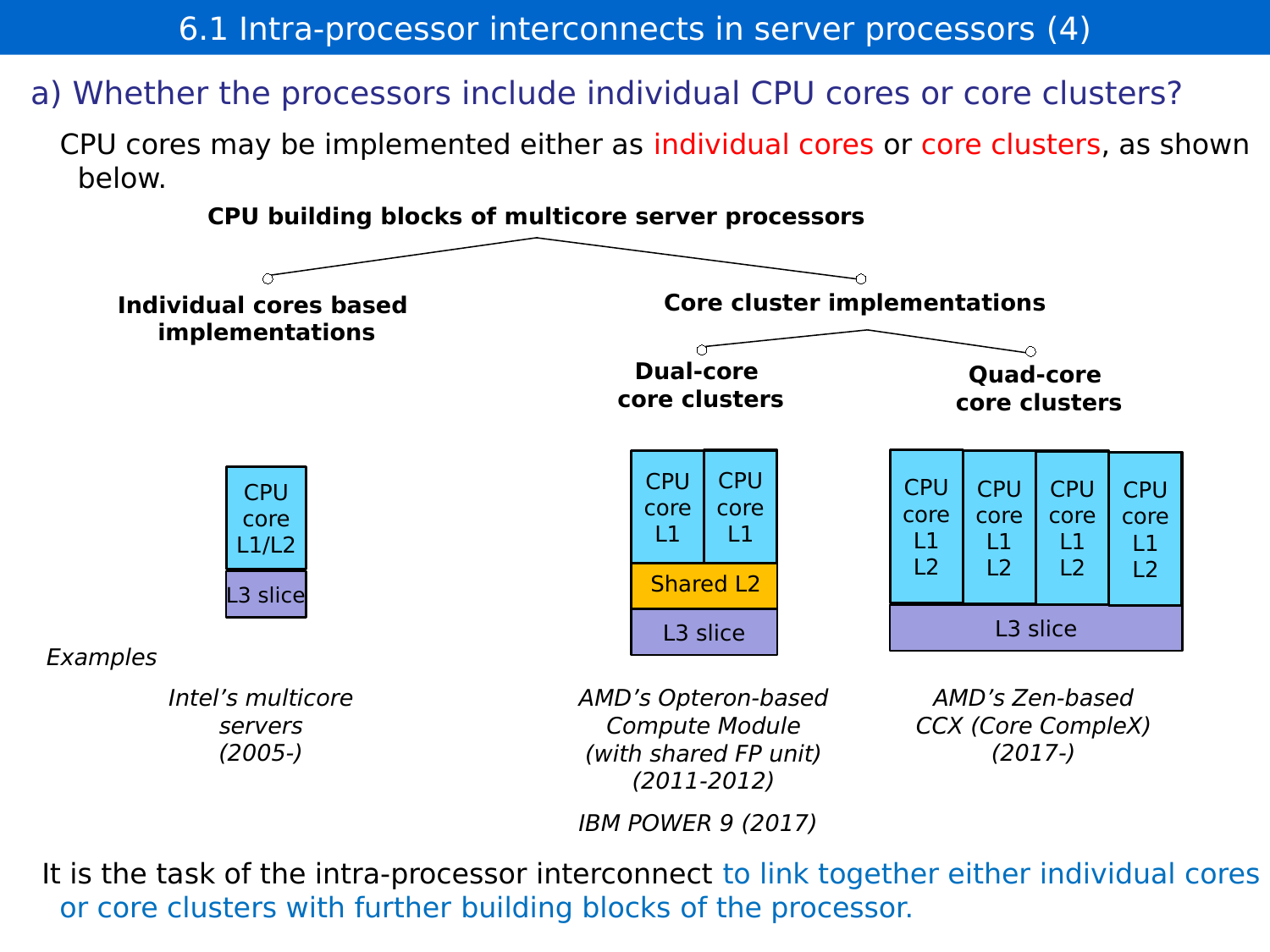

# 6.1 Intra-processor interconnects in server processors (4)
a) Whether the processors include individual CPU cores or core clusters?
CPU cores may be implemented either as individual cores or core clusters, as shown
  below.
CPU building blocks of multicore server processors

Core cluster implementations
Individual cores based
 implementations

Dual-core
core clusters
Quad-core
 core clusters
CPU
core
L1
L2
CPU
core
L1
L2
CPU
core
L1
L2
CPU
core
L1
L2
L3 slice
CPU
core
L1
CPU
core
L1

Shared L2
L3 slice
CPU
core
L1/L2
L3 slice
Examples
Intel’s multicore
servers
(2005-)
AMD’s Zen-based
CCX (Core CompleX)
(2017-)
AMD’s Opteron-based
Compute Module
(with shared FP unit)
(2011-2012)
IBM POWER 9 (2017)
It is the task of the intra-processor interconnect to link together either individual cores
  or core clusters with further building blocks of the processor.
*